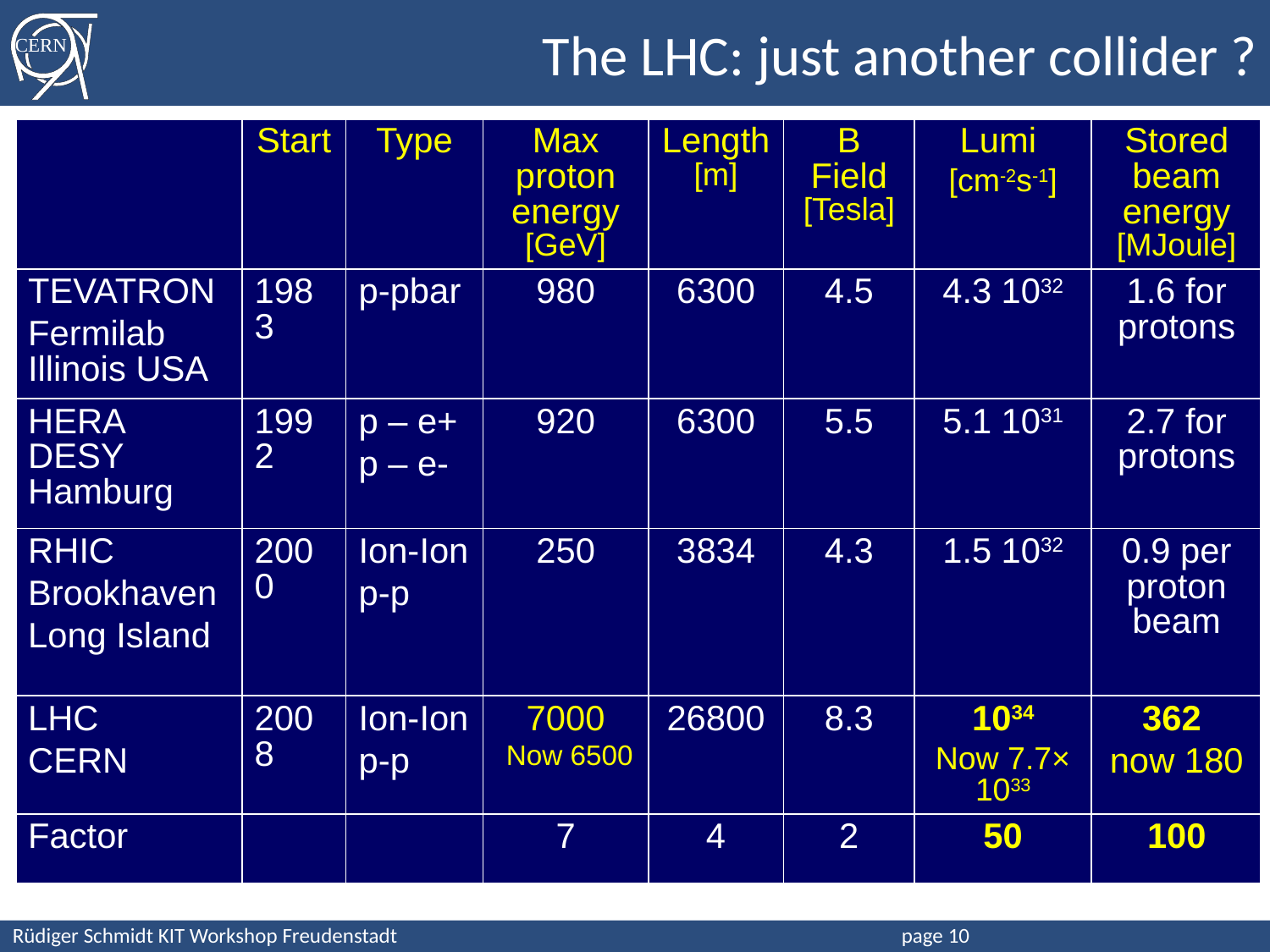

# The LHC: just another collider ?
|  | Start | Type | Max proton energy [GeV] | Length [m] | B Field [Tesla] | Lumi [cm-2s-1] | Stored beam energy [MJoule] |
| --- | --- | --- | --- | --- | --- | --- | --- |
| TEVATRON Fermilab Illinois USA | 1983 | p-pbar | 980 | 6300 | 4.5 | 4.3 1032 | 1.6 for protons |
| HERA DESY Hamburg | 1992 | p – e+ p – e- | 920 | 6300 | 5.5 | 5.1 1031 | 2.7 for protons |
| RHIC Brookhaven Long Island | 2000 | Ion-Ion p-p | 250 | 3834 | 4.3 | 1.5 1032 | 0.9 per proton beam |
| LHC CERN | 2008 | Ion-Ion p-p | 7000 Now 6500 | 26800 | 8.3 | 1034 Now 7.7× 1033 | 362 now 180 |
| Factor |  |  | 7 | 4 | 2 | 50 | 100 |